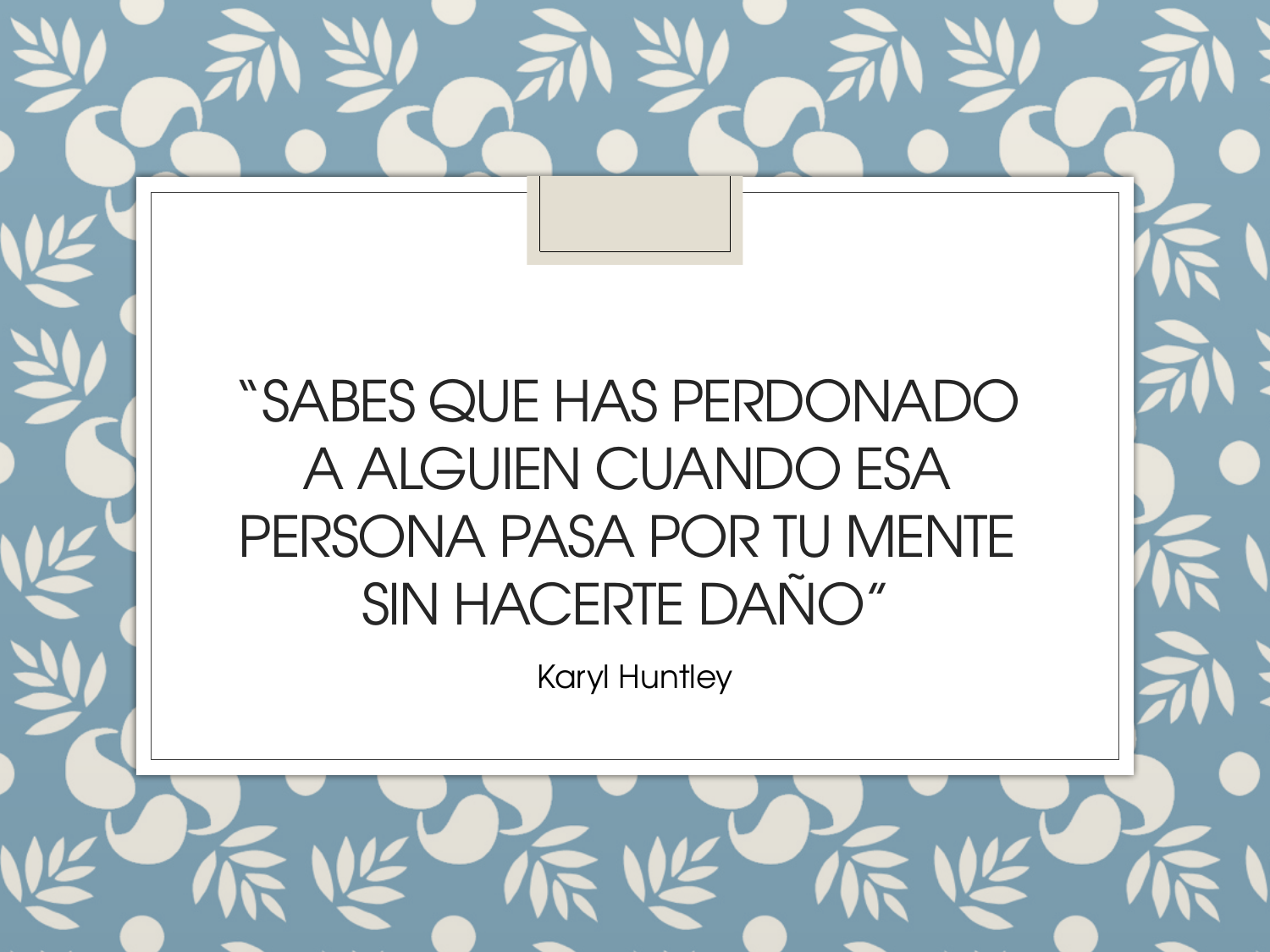

# “Sabes que has perdonado a alguien cuando esa persona pasa por tu mente sin hacerte daño”
Karyl Huntley